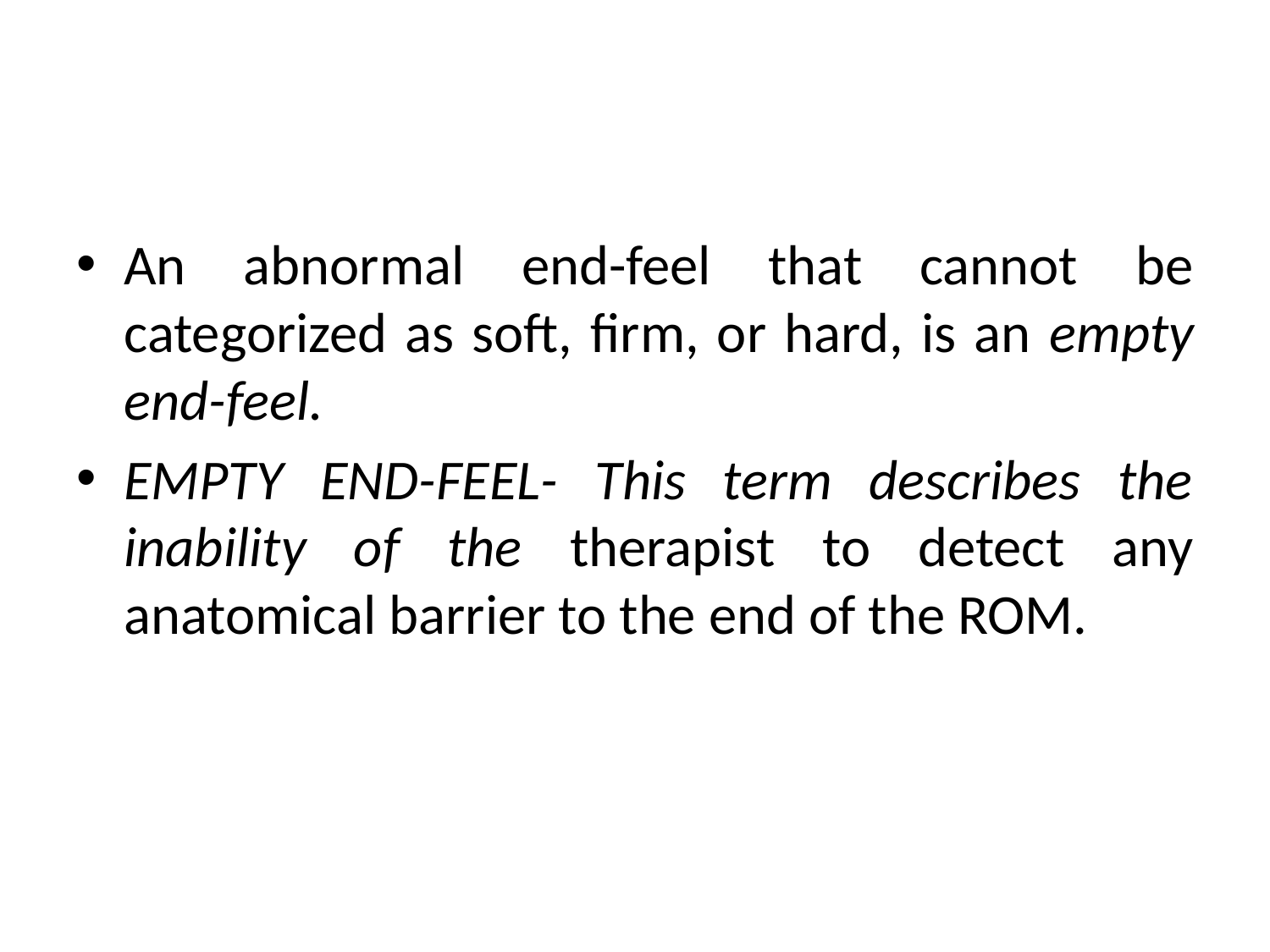

#
An abnormal end-feel that cannot be categorized as soft, firm, or hard, is an empty end-feel.
EMPTY END-FEEL- This term describes the inability of the therapist to detect any anatomical barrier to the end of the ROM.